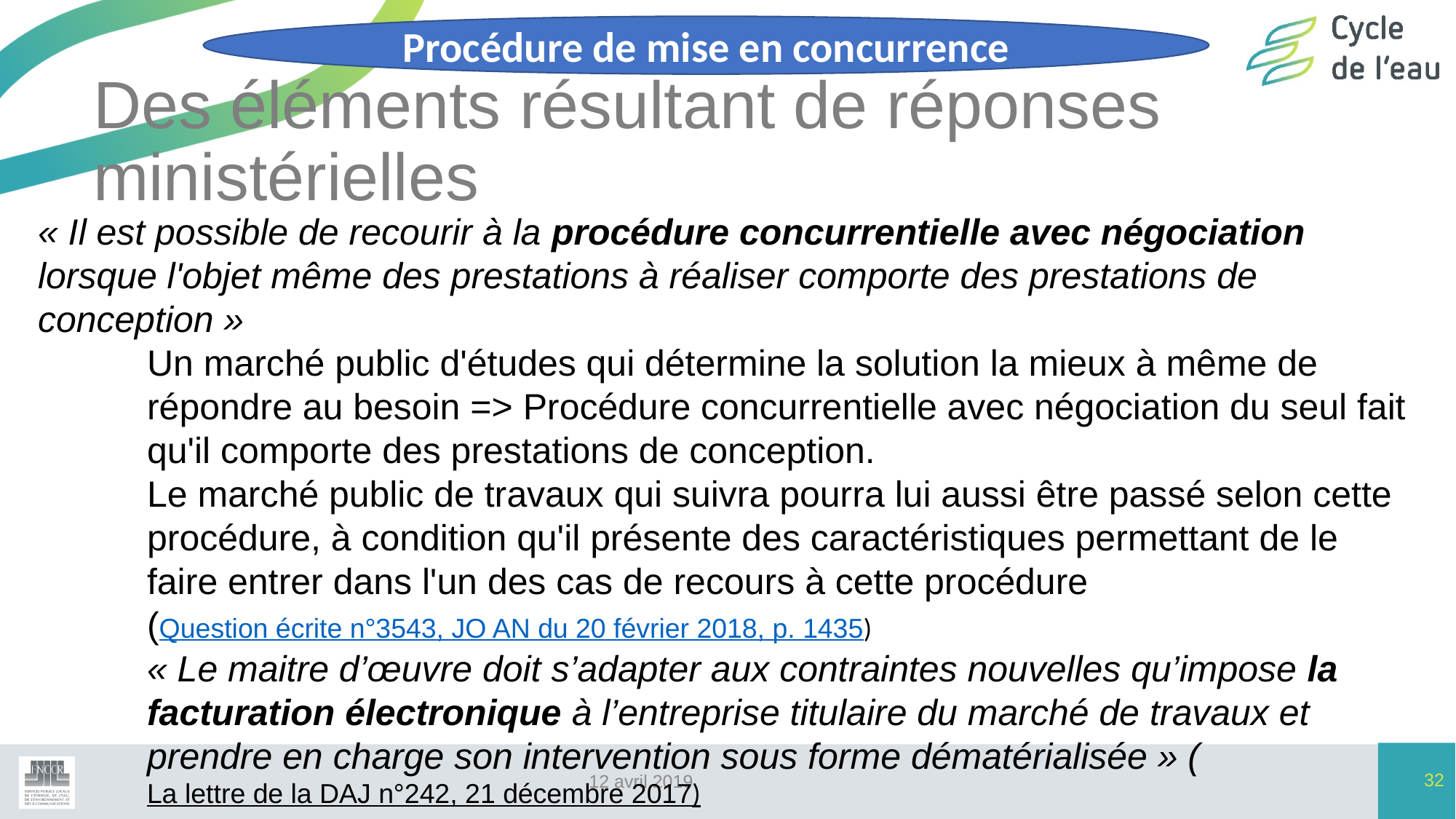

Procédure de mise en concurrence
# Des éléments résultant de réponses ministérielles
« Il est possible de recourir à la procédure concurrentielle avec négociation lorsque l'objet même des prestations à réaliser comporte des prestations de conception »
Un marché public d'études qui détermine la solution la mieux à même de répondre au besoin => Procédure concurrentielle avec négociation du seul fait qu'il comporte des prestations de conception.
Le marché public de travaux qui suivra pourra lui aussi être passé selon cette procédure, à condition qu'il présente des caractéristiques permettant de le faire entrer dans l'un des cas de recours à cette procédure
(Question écrite n°3543, JO AN du 20 février 2018, p. 1435)
« Le maitre d’œuvre doit s’adapter aux contraintes nouvelles qu’impose la facturation électronique à l’entreprise titulaire du marché de travaux et prendre en charge son intervention sous forme dématérialisée » (La lettre de la DAJ n°242, 21 décembre 2017)

32
12 avril 2019